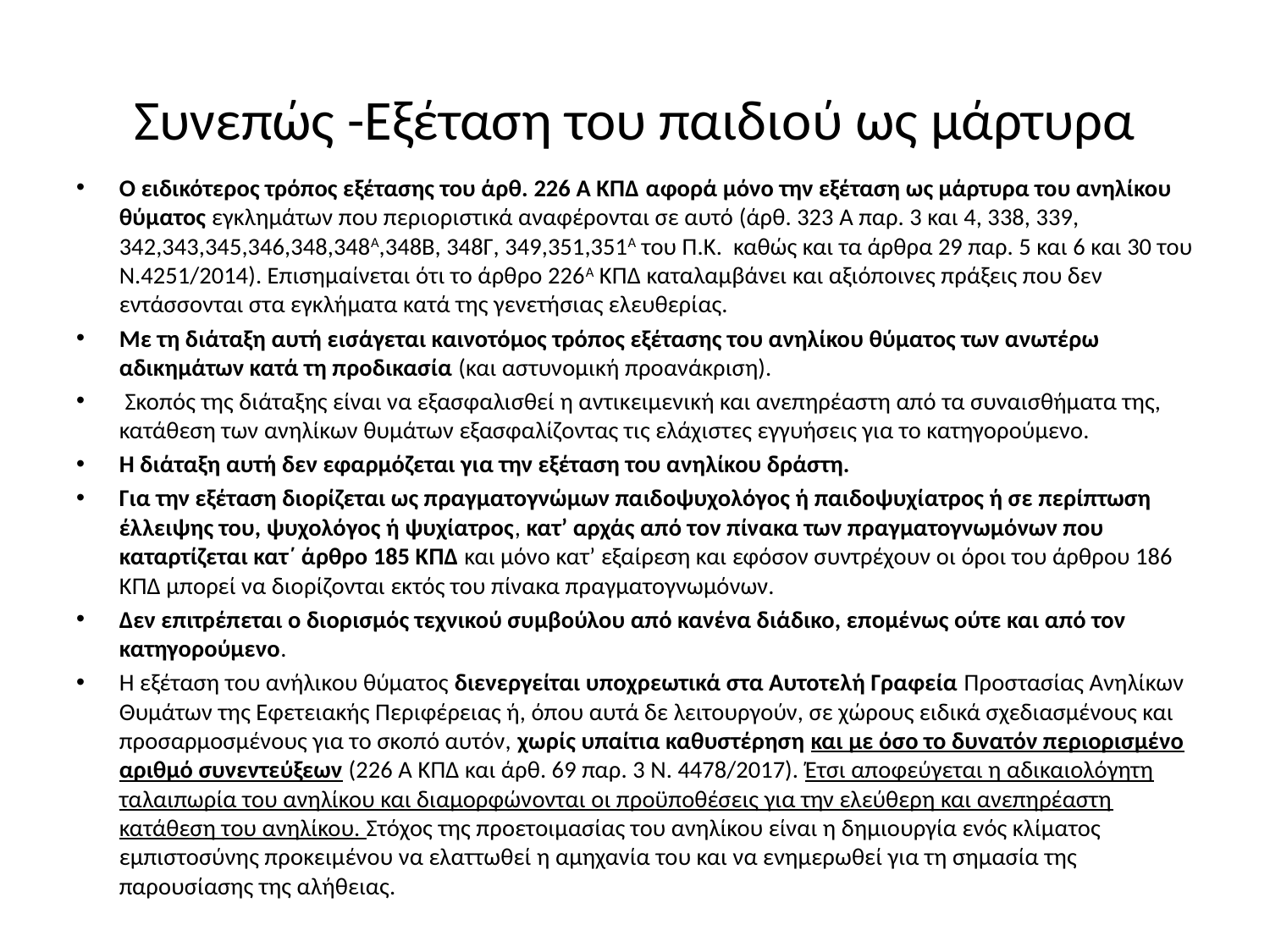

# Συνεπώς -Εξέταση του παιδιού ως μάρτυρα
O ειδικότερος τρόπος εξέτασης του άρθ. 226 Α ΚΠΔ αφορά μόνο την εξέταση ως μάρτυρα του ανηλίκου θύματος εγκλημάτων που περιοριστικά αναφέρονται σε αυτό (άρθ. 323 Α παρ. 3 και 4, 338, 339, 342,343,345,346,348,348Α,348Β, 348Γ, 349,351,351Α του Π.Κ.  καθώς και τα άρθρα 29 παρ. 5 και 6 και 30 του Ν.4251/2014). Επισημαίνεται ότι το άρθρο 226Α ΚΠΔ καταλαμβάνει και αξιόποινες πράξεις που δεν εντάσσονται στα εγκλήματα κατά της γενετήσιας ελευθερίας.
Με τη διάταξη αυτή εισάγεται καινοτόμος τρόπος εξέτασης του ανηλίκου θύματος των ανωτέρω αδικημάτων κατά τη προδικασία (και αστυνομική προανάκριση).
 Σκοπός της διάταξης είναι να εξασφαλισθεί η αντικειμενική και ανεπηρέαστη από τα συναισθήματα της, κατάθεση των ανηλίκων θυμάτων εξασφαλίζοντας τις ελάχιστες εγγυήσεις για το κατηγορούμενο.
Η διάταξη αυτή δεν εφαρμόζεται για την εξέταση του ανηλίκου δράστη.
Για την εξέταση διορίζεται ως πραγματογνώμων παιδοψυχολόγος ή παιδοψυχίατρος ή σε περίπτωση έλλειψης του, ψυχολόγος ή ψυχίατρος, κατ’ αρχάς από τον πίνακα των πραγματογνωμόνων που καταρτίζεται κατ΄ άρθρο 185 ΚΠΔ και μόνο κατ’ εξαίρεση και εφόσον συντρέχουν οι όροι του άρθρου 186 ΚΠΔ μπορεί να διορίζονται εκτός του πίνακα πραγματογνωμόνων.
Δεν επιτρέπεται ο διορισμός τεχνικού συμβούλου από κανένα διάδικο, επομένως ούτε και από τον κατηγορούμενο.
Η εξέταση του ανήλικου θύματος διενεργείται υποχρεωτικά στα Αυτοτελή Γραφεία Προστασίας Ανηλίκων Θυμάτων της Εφετειακής Περιφέρειας ή, όπου αυτά δε λειτουργούν, σε χώρους ειδικά σχεδιασμένους και προσαρμοσμένους για το σκοπό αυτόν, χωρίς υπαίτια καθυστέρηση και με όσο το δυνατόν περιορισμένο αριθμό συνεντεύξεων (226 Α ΚΠΔ και άρθ. 69 παρ. 3 Ν. 4478/2017). Έτσι αποφεύγεται η αδικαιολόγητη ταλαιπωρία του ανηλίκου και διαμορφώνονται οι προϋποθέσεις για την ελεύθερη και ανεπηρέαστη κατάθεση του ανηλίκου. Στόχος της προετοιμασίας του ανηλίκου είναι η δημιουργία ενός κλίματος εμπιστοσύνης προκειμένου να ελαττωθεί η αμηχανία του και να ενημερωθεί για τη σημασία της παρουσίασης της αλήθειας.